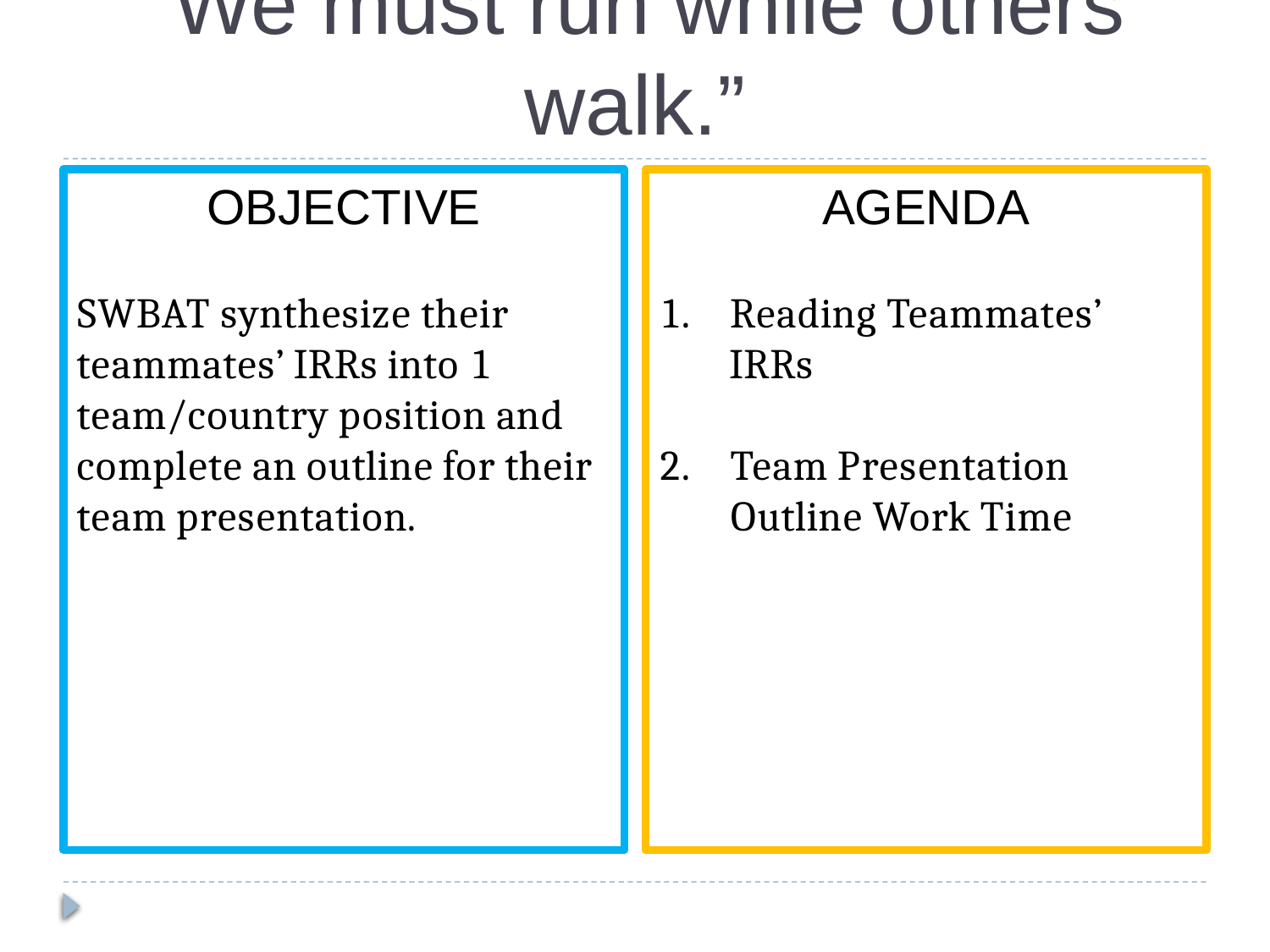

# “We must run while others walk.”
OBJECTIVE

SWBAT synthesize their teammates’ IRRs into 1 team/country position and complete an outline for their team presentation.

AGENDA

Reading Teammates’ IRRs

Team Presentation Outline Work Time